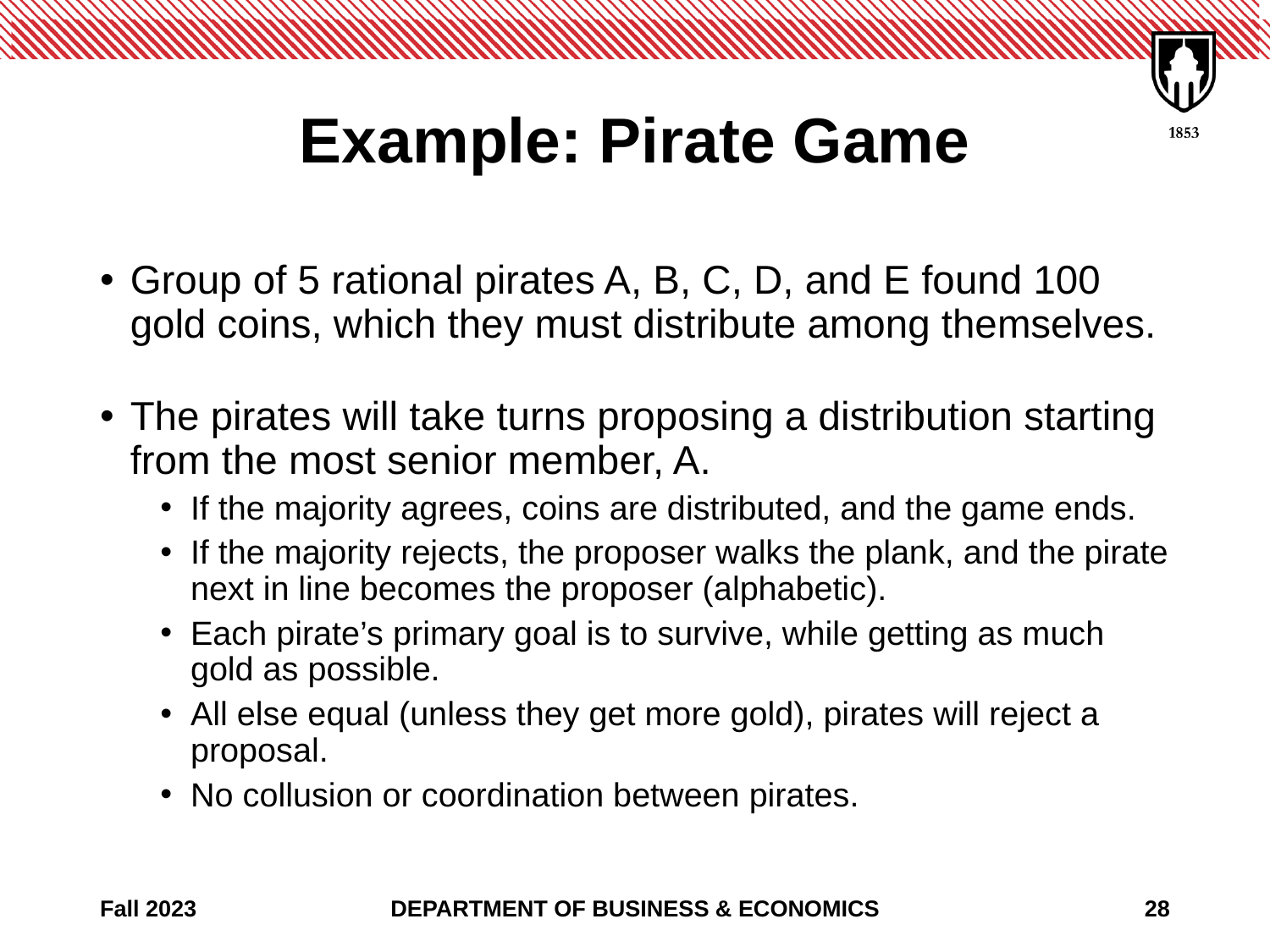

# Example: Pirate Game
Group of 5 rational pirates A, B, C, D, and E found 100 gold coins, which they must distribute among themselves.

The pirates will take turns proposing a distribution starting from the most senior member, A.
If the majority agrees, coins are distributed, and the game ends.
If the majority rejects, the proposer walks the plank, and the pirate next in line becomes the proposer (alphabetic).
Each pirate’s primary goal is to survive, while getting as much gold as possible.
All else equal (unless they get more gold), pirates will reject a proposal.
No collusion or coordination between pirates.
Fall 2023
DEPARTMENT OF BUSINESS & ECONOMICS
28